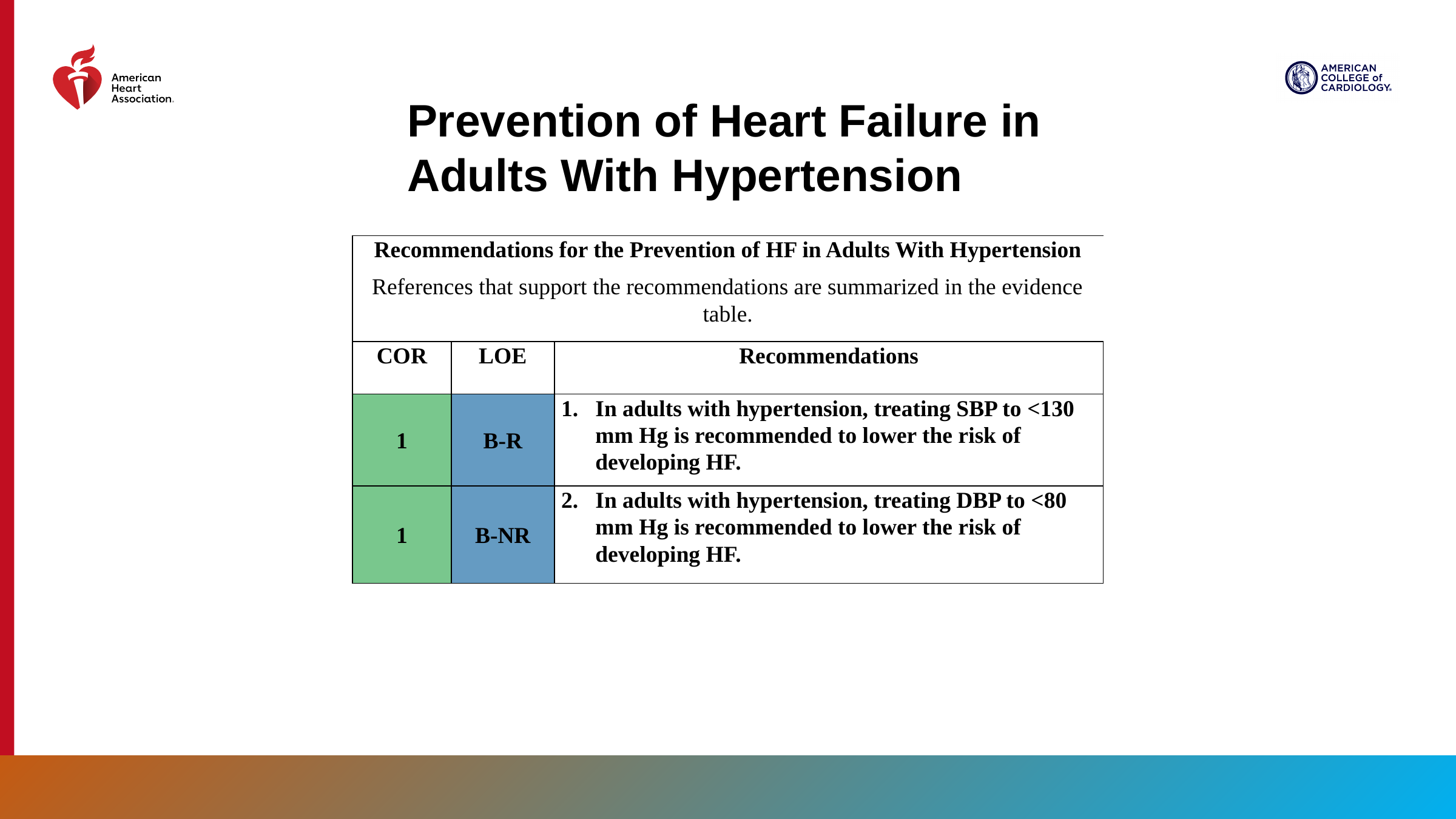

Prevention of Heart Failure in Adults With Hypertension
| Recommendations for the Prevention of HF in Adults With Hypertension References that support the recommendations are summarized in the evidence table. |  |  |
| --- | --- | --- |
| COR | LOE | Recommendations |
| 1 | B-R | In adults with hypertension, treating SBP to <130 mm Hg is recommended to lower the risk of developing HF. |
| 1 | B-NR | In adults with hypertension, treating DBP to <80 mm Hg is recommended to lower the risk of developing HF. |